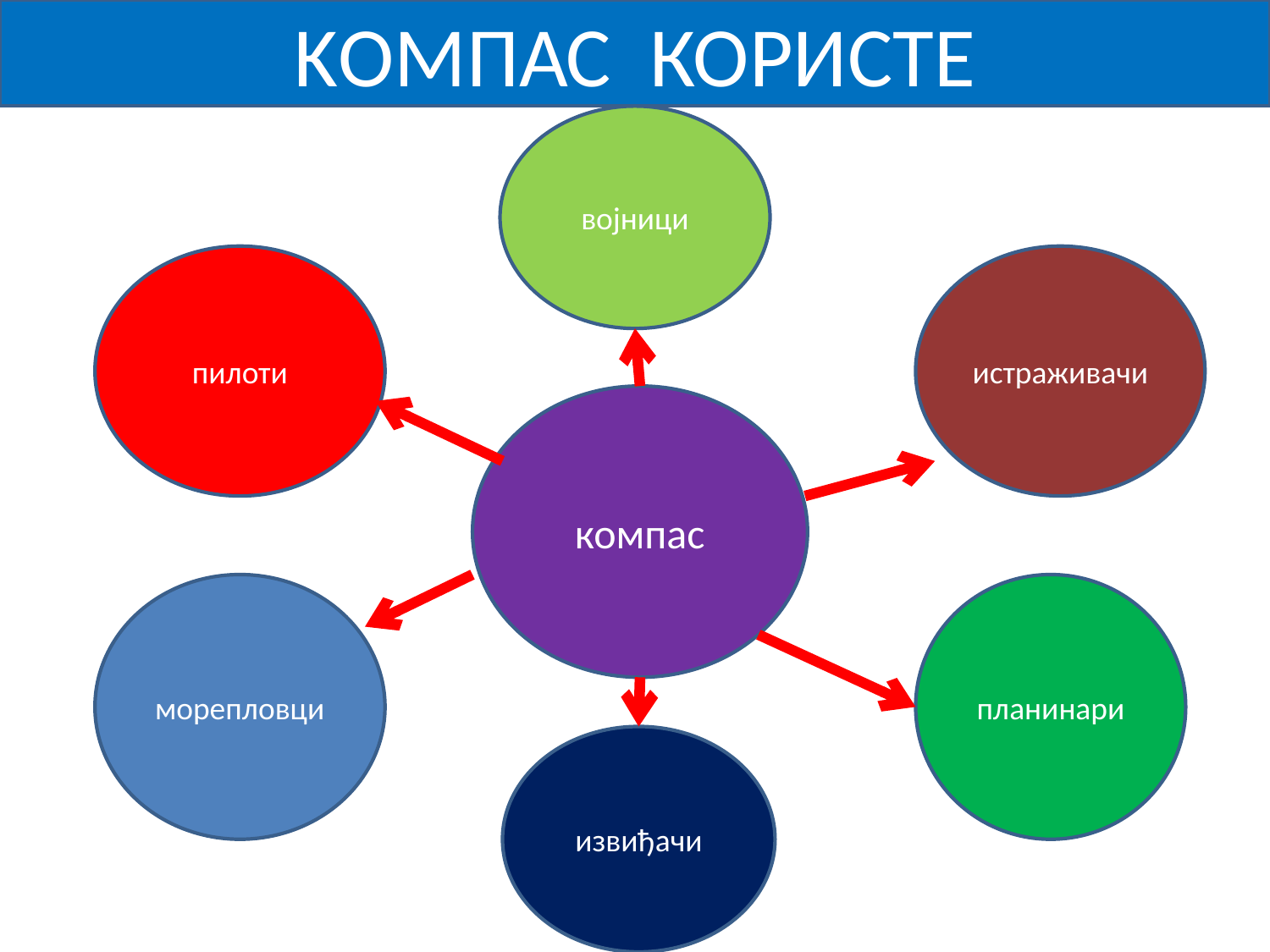

KОМПАС  КОРИСТЕ
војници
пилоти
истраживачи
компас
морепловци
планинари
извиђачи